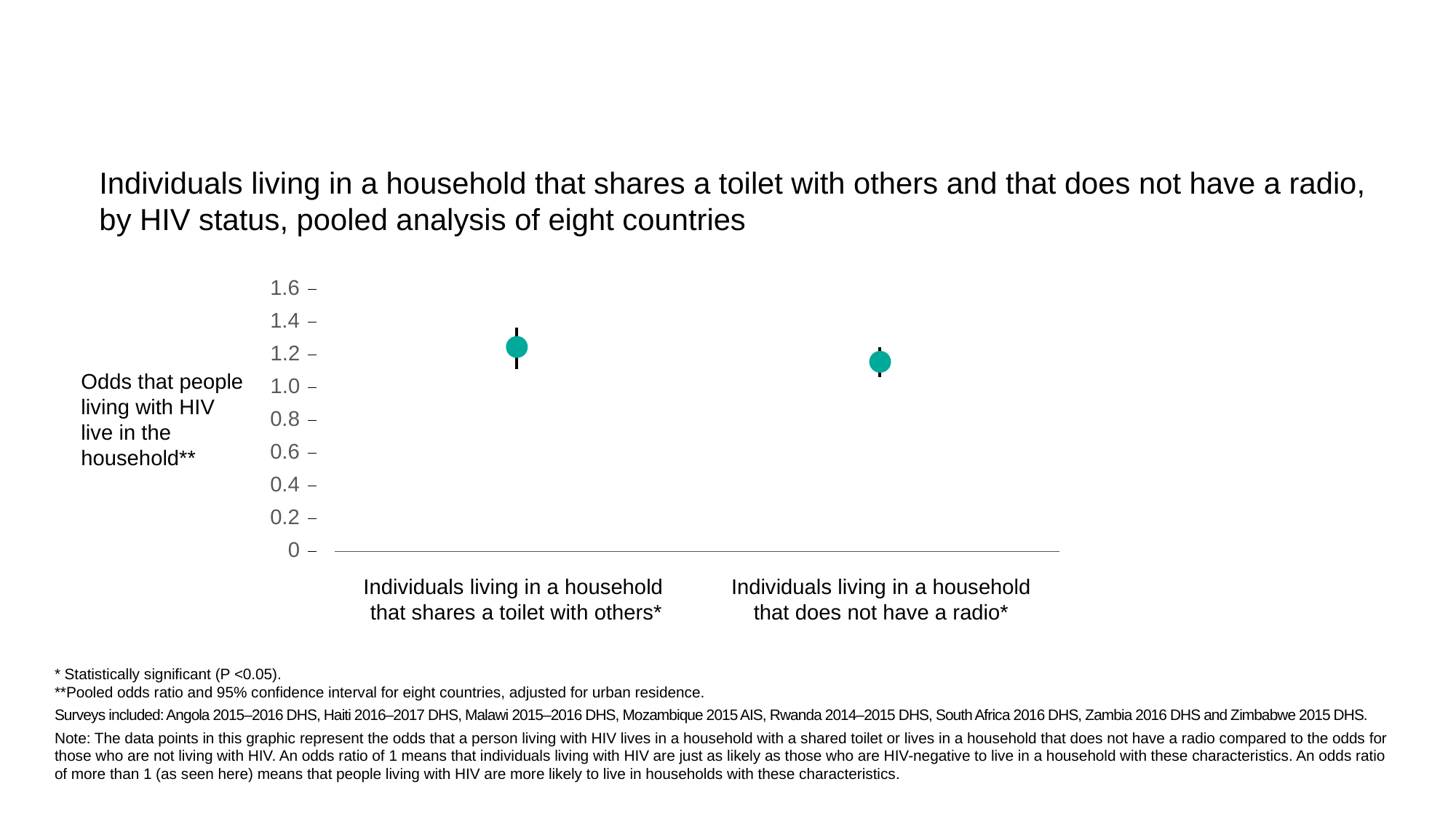

Individuals living in a household that shares a toilet with others and that does not have a radio,
by HIV status, pooled analysis of eight countries
1.6
1.4

1.2

Odds that people living with HIV live in the
household**
1.0
 0.8
0.6
0.4
0.2
0

Individuals living in a household
that shares a toilet with others*
Individuals living in a household that does not have a radio*
* Statistically significant (P <0.05).
**Pooled odds ratio and 95% confidence interval for eight countries, adjusted for urban residence.
Surveys included: Angola 2015–2016 DHS, Haiti 2016–2017 DHS, Malawi 2015–2016 DHS, Mozambique 2015 AIS, Rwanda 2014–2015 DHS, South Africa 2016 DHS, Zambia 2016 DHS and Zimbabwe 2015 DHS.
Note: The data points in this graphic represent the odds that a person living with HIV lives in a household with a shared toilet or lives in a household that does not have a radio compared to the odds for those who are not living with HIV. An odds ratio of 1 means that individuals living with HIV are just as likely as those who are HIV-negative to live in a household with these characteristics. An odds ratio of more than 1 (as seen here) means that people living with HIV are more likely to live in households with these characteristics.